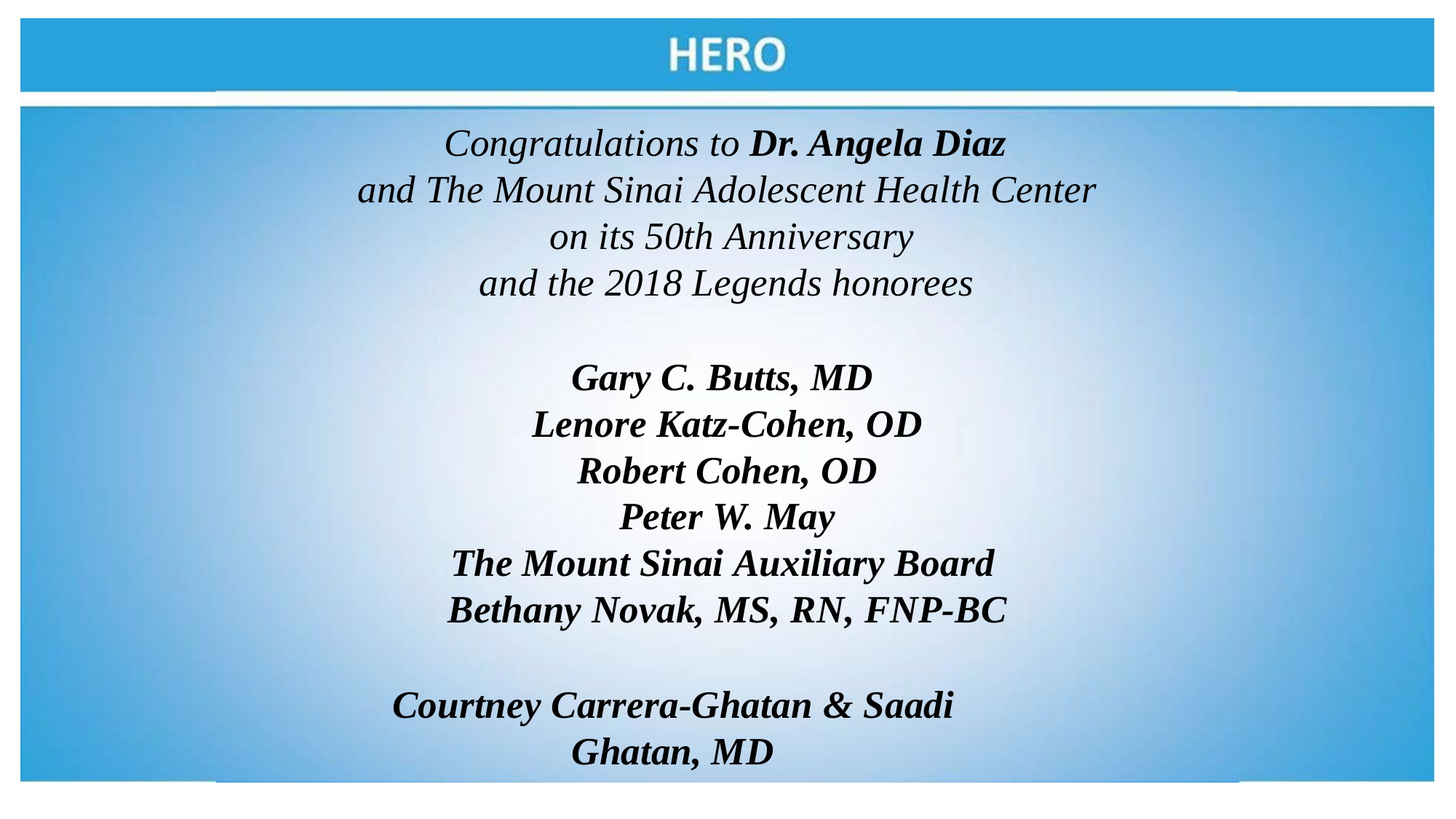

Congratulations to Dr. Angela Diaz
and The Mount Sinai Adolescent Health Center  on its 50th Anniversary
and the 2018 Legends honorees

Gary C. Butts, MD  Lenore Katz-Cohen, OD  Robert Cohen, OD  Peter W. May
The Mount Sinai Auxiliary Board  Bethany Novak, MS, RN, FNP-BC

Courtney Carrera-Ghatan & Saadi Ghatan, MD